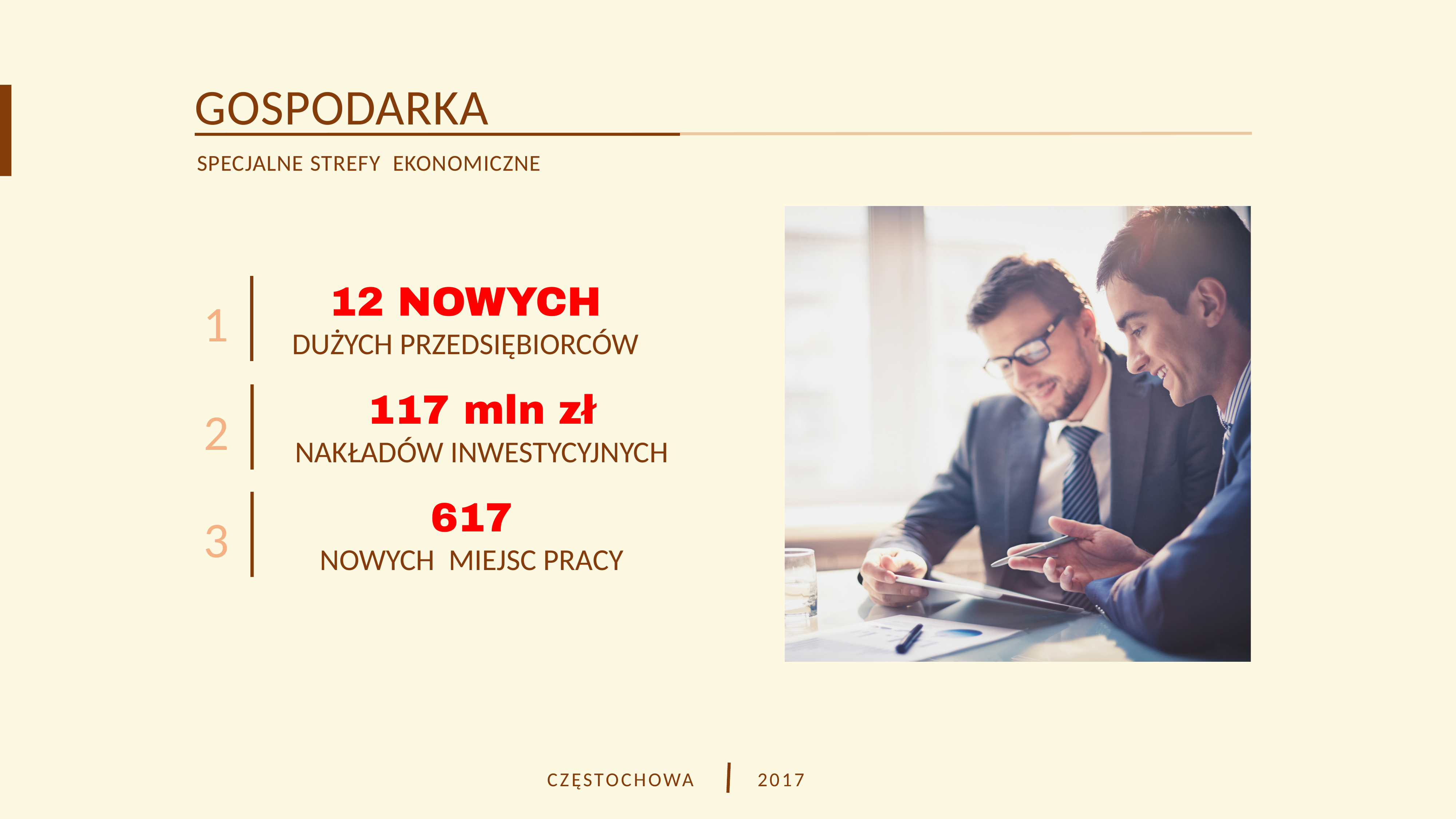

GOSPODARKA

SPECJALNE STREFY  EKONOMICZNE

12 NOWYCH
DUŻYCH PRZEDSIĘBIORCÓW
1
117 mln zł
NAKŁADÓW INWESTYCYJNYCH
2
617
NOWYCH  MIEJSC PRACY
3
CZĘSTOCHOWA
2017